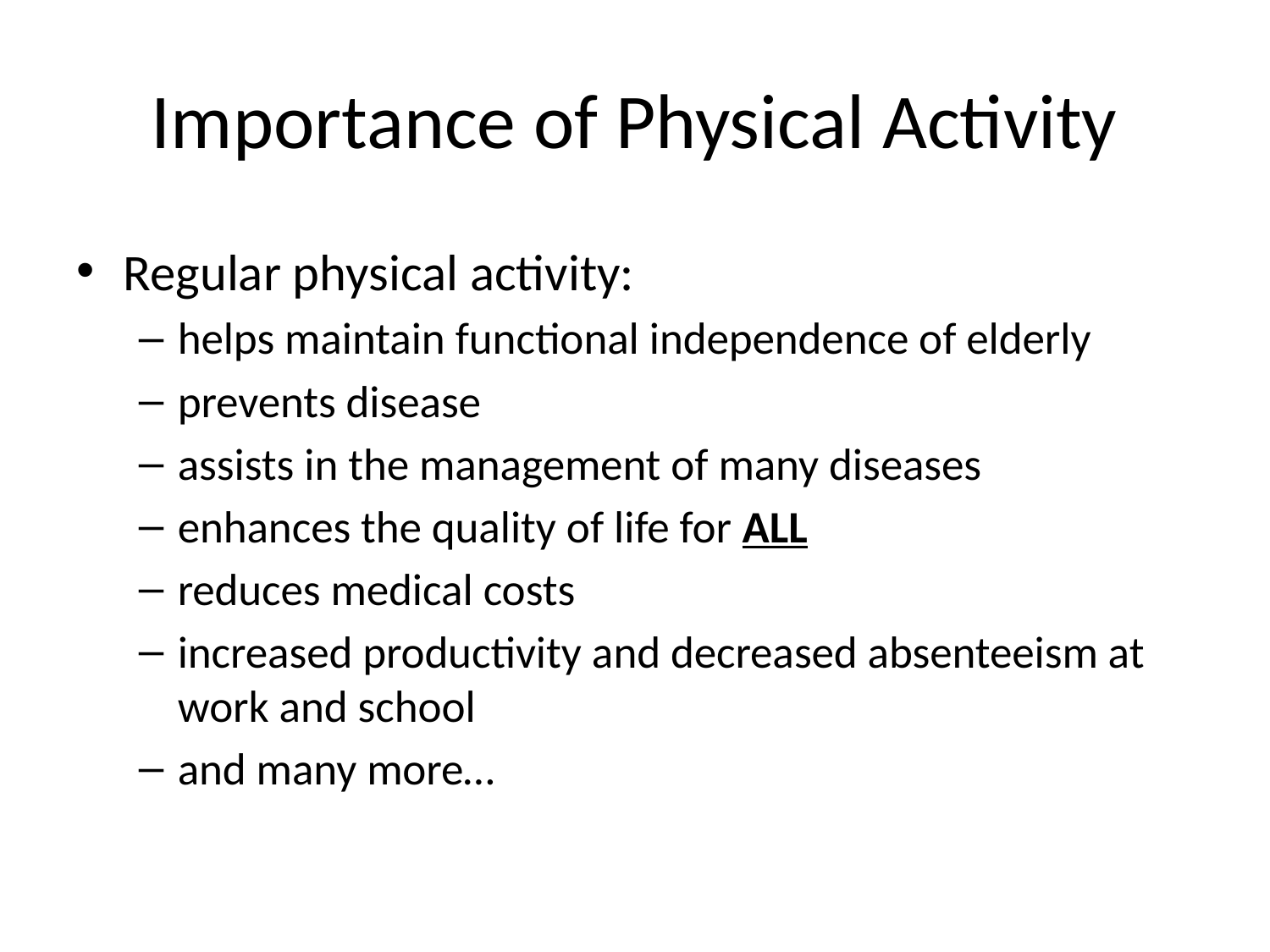

# Importance of Physical Activity
Regular physical activity:
helps maintain functional independence of elderly
prevents disease
assists in the management of many diseases
enhances the quality of life for ALL
reduces medical costs
increased productivity and decreased absenteeism at work and school
and many more…